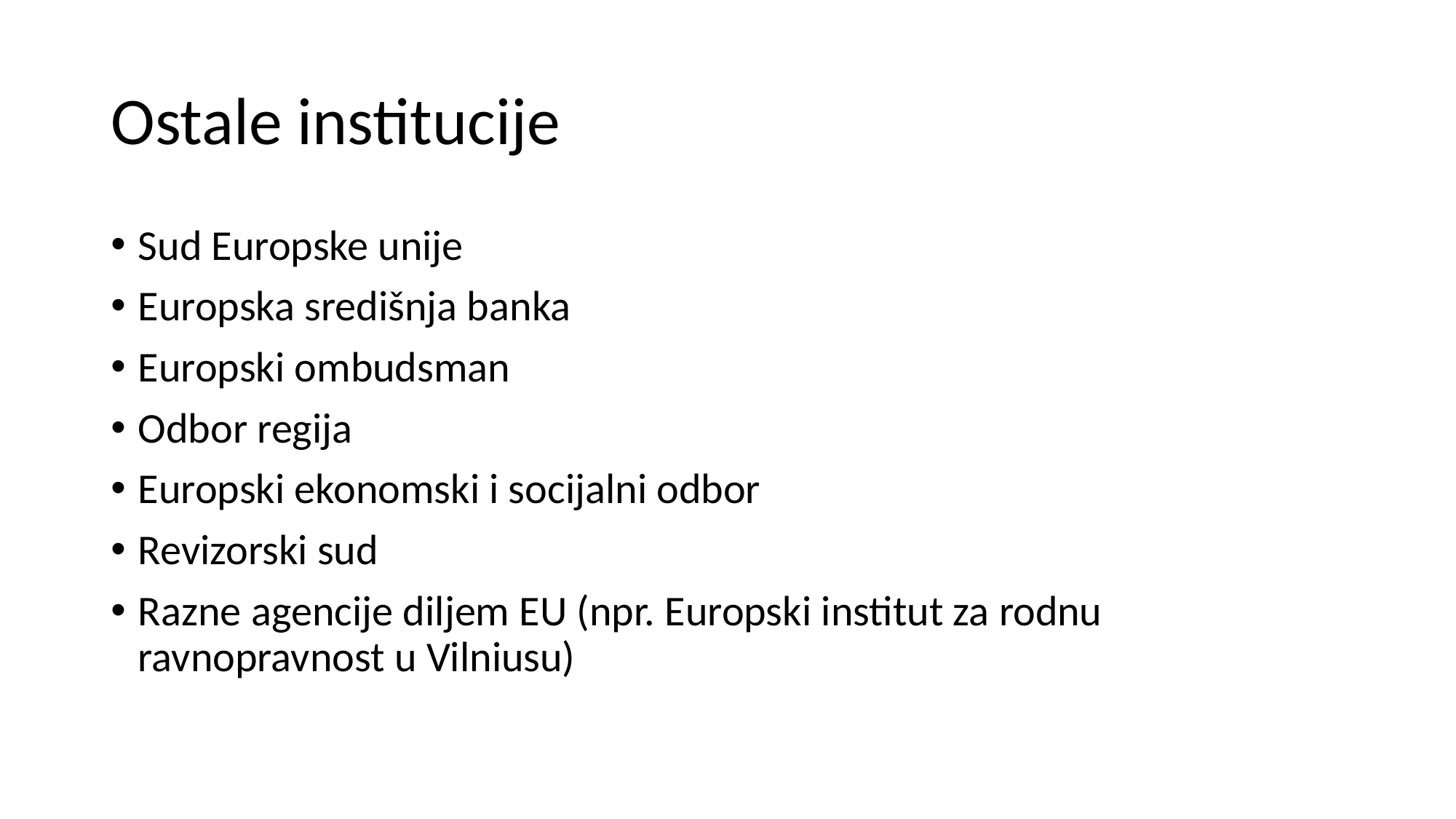

# Ostale institucije
Sud Europske unije
Europska središnja banka
Europski ombudsman
Odbor regija
Europski ekonomski i socijalni odbor
Revizorski sud
Razne agencije diljem EU (npr. Europski institut za rodnu ravnopravnost u Vilniusu)